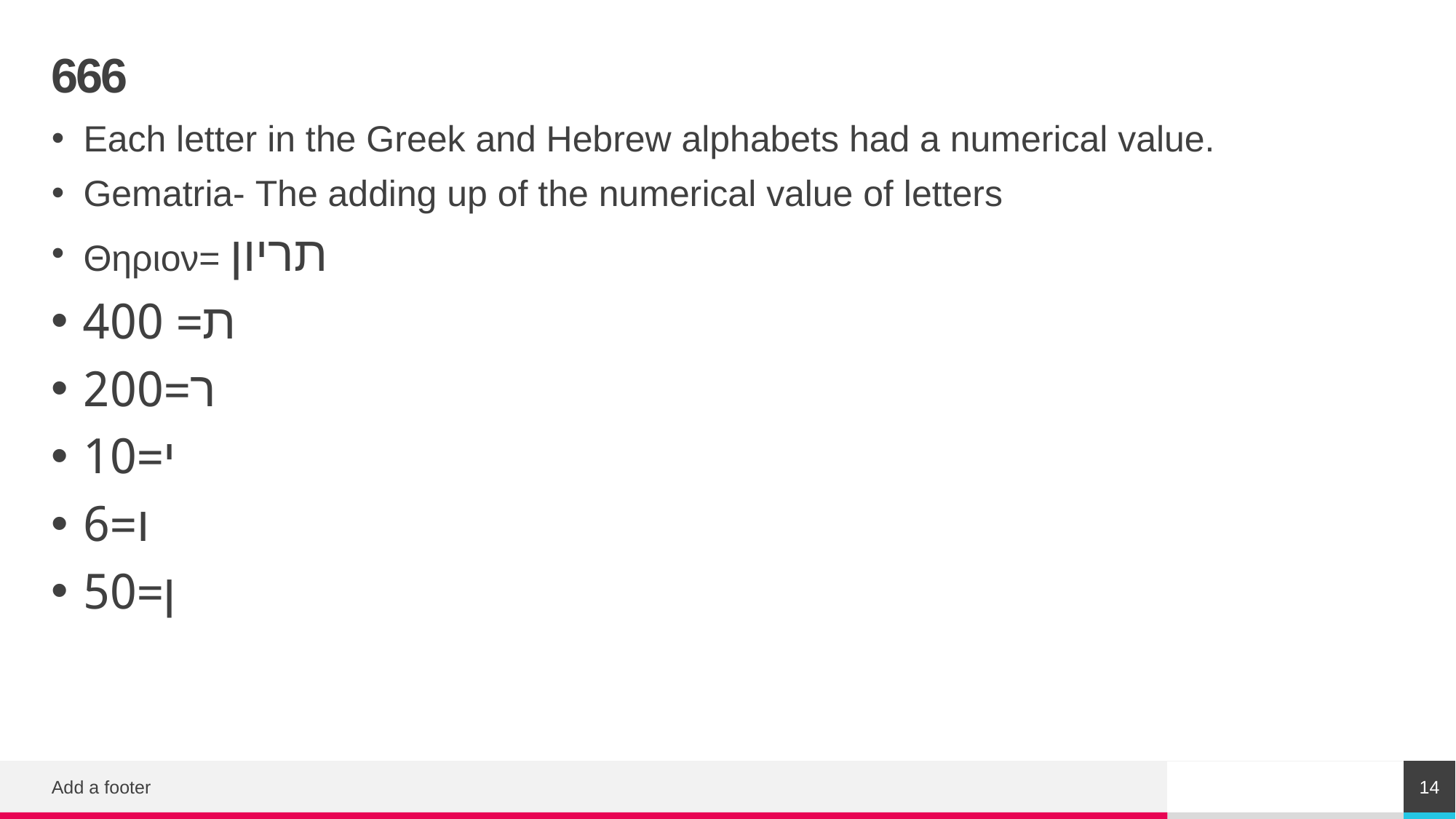

# 666
Each letter in the Greek and Hebrew alphabets had a numerical value.
Gematria- The adding up of the numerical value of letters
Θηριον= תריון
ת= 400
ר=200
י=10
ו=6
ן=50
14
Add a footer